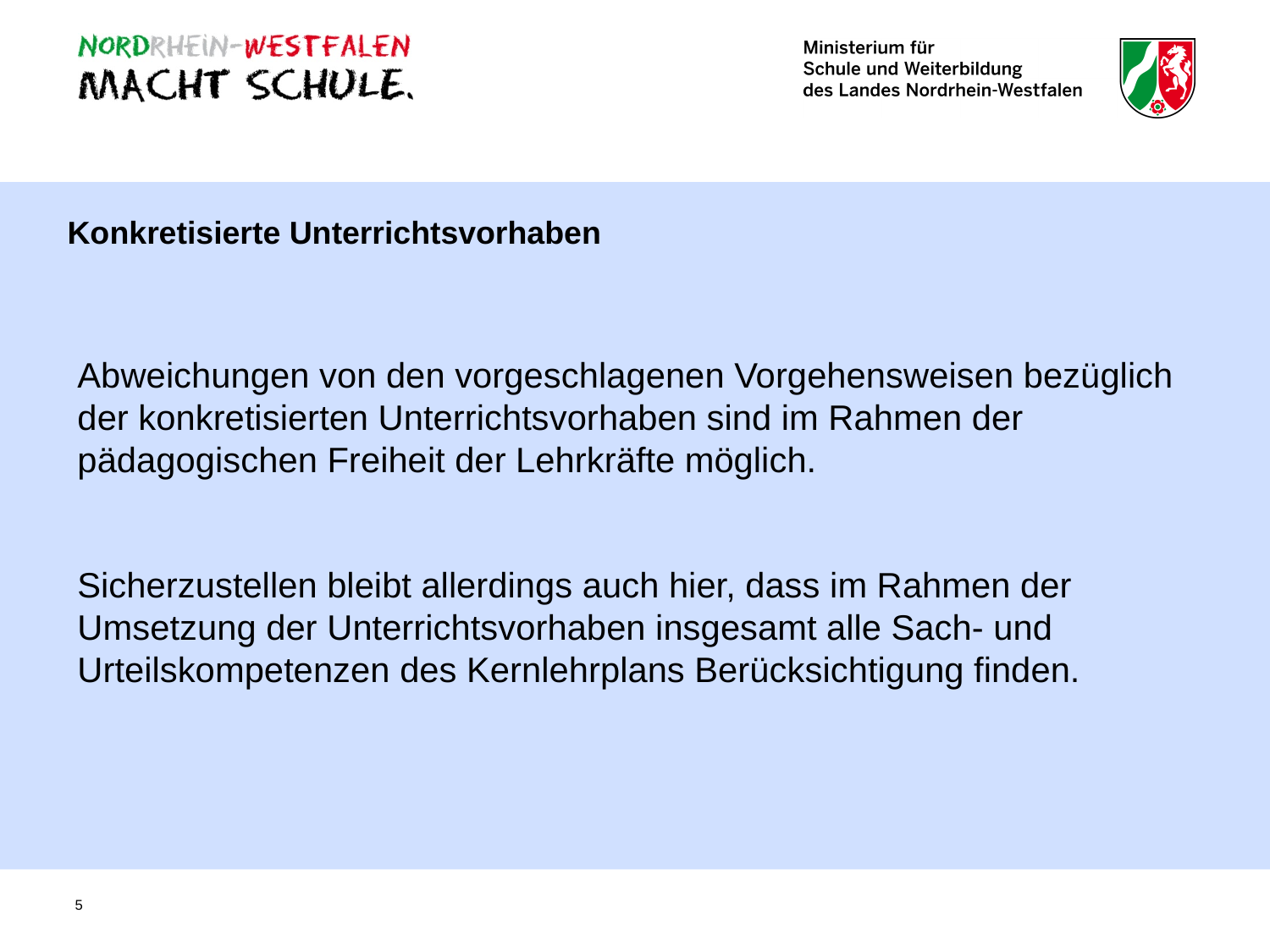

Konkretisierte Unterrichtsvorhaben
Abweichungen von den vorgeschlagenen Vorgehensweisen bezüglich der konkretisierten Unterrichtsvorhaben sind im Rahmen der pädagogischen Freiheit der Lehrkräfte möglich.
Sicherzustellen bleibt allerdings auch hier, dass im Rahmen der Umsetzung der Unterrichtsvorhaben insgesamt alle Sach- und Urteilskompetenzen des Kernlehrplans Berücksichtigung finden.
5